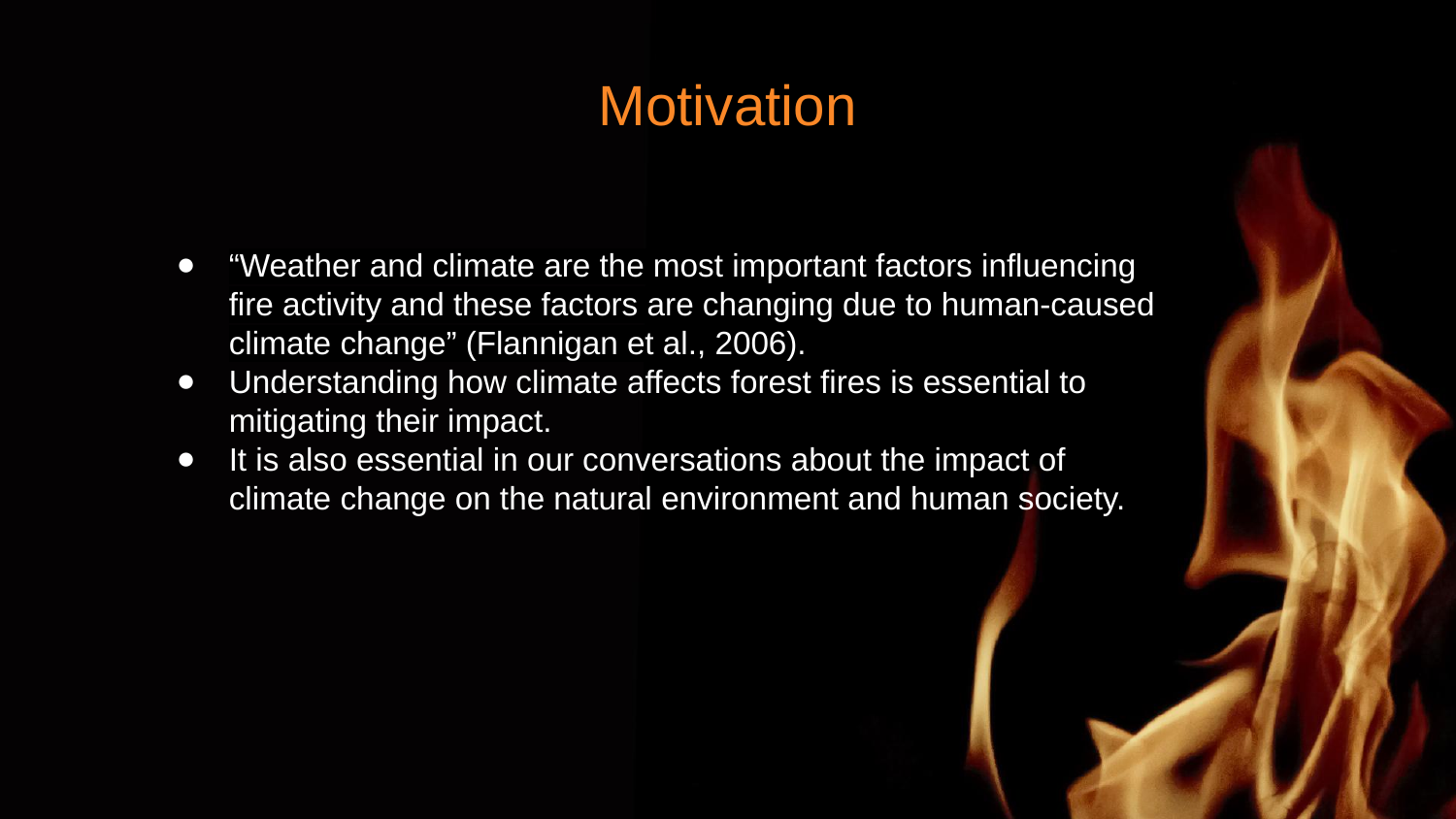

# Motivation
“Weather and climate are the most important factors influencing fire activity and these factors are changing due to human-caused climate change” (Flannigan et al., 2006).
Understanding how climate affects forest fires is essential to mitigating their impact.
It is also essential in our conversations about the impact of climate change on the natural environment and human society.